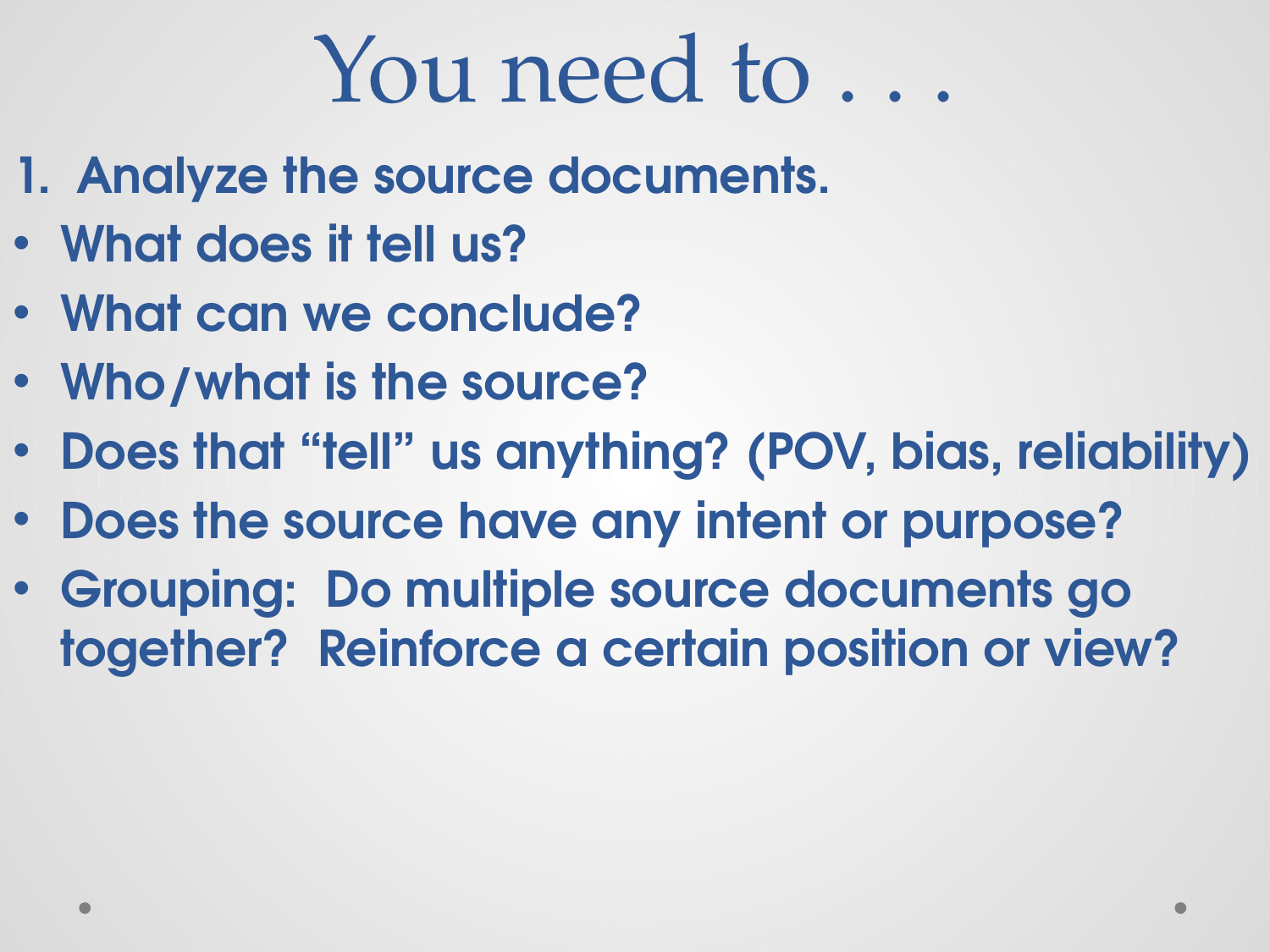

# You need to . . .
Analyze the source documents.
What does it tell us?
What can we conclude?
Who/what is the source?
Does that “tell” us anything? (POV, bias, reliability)
Does the source have any intent or purpose?
Grouping:  Do multiple source documents go together?  Reinforce a certain position or view?